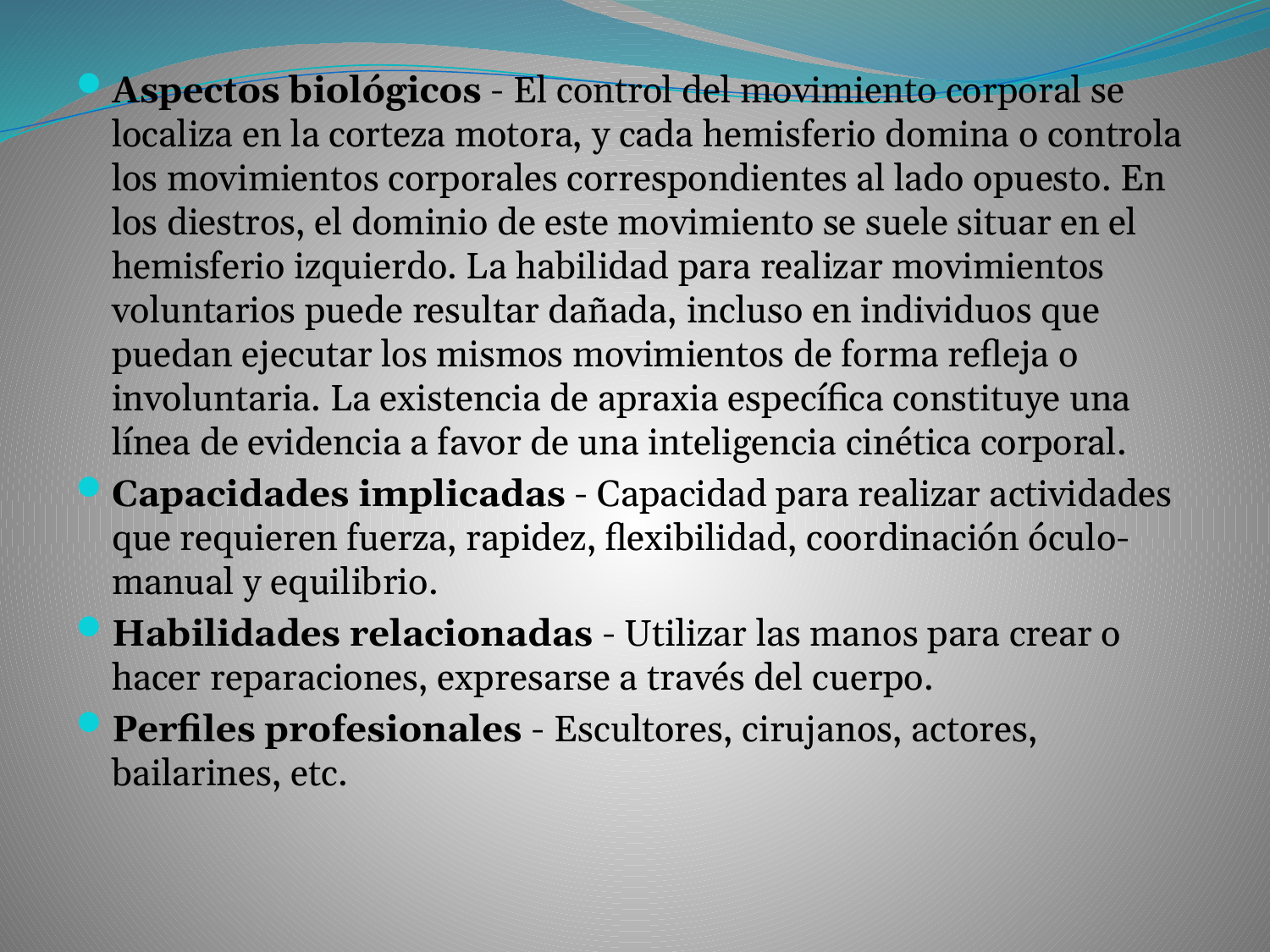

Aspectos biológicos - El control del movimiento corporal se localiza en la corteza motora, y cada hemisferio domina o controla los movimientos corporales correspondientes al lado opuesto. En los diestros, el dominio de este movimiento se suele situar en el hemisferio izquierdo. La habilidad para realizar movimientos voluntarios puede resultar dañada, incluso en individuos que puedan ejecutar los mismos movimientos de forma refleja o involuntaria. La existencia de apraxia específica constituye una línea de evidencia a favor de una inteligencia cinética corporal.
Capacidades implicadas - Capacidad para realizar actividades que requieren fuerza, rapidez, flexibilidad, coordinación óculo-manual y equilibrio.
Habilidades relacionadas - Utilizar las manos para crear o hacer reparaciones, expresarse a través del cuerpo.
Perfiles profesionales - Escultores, cirujanos, actores, bailarines, etc.